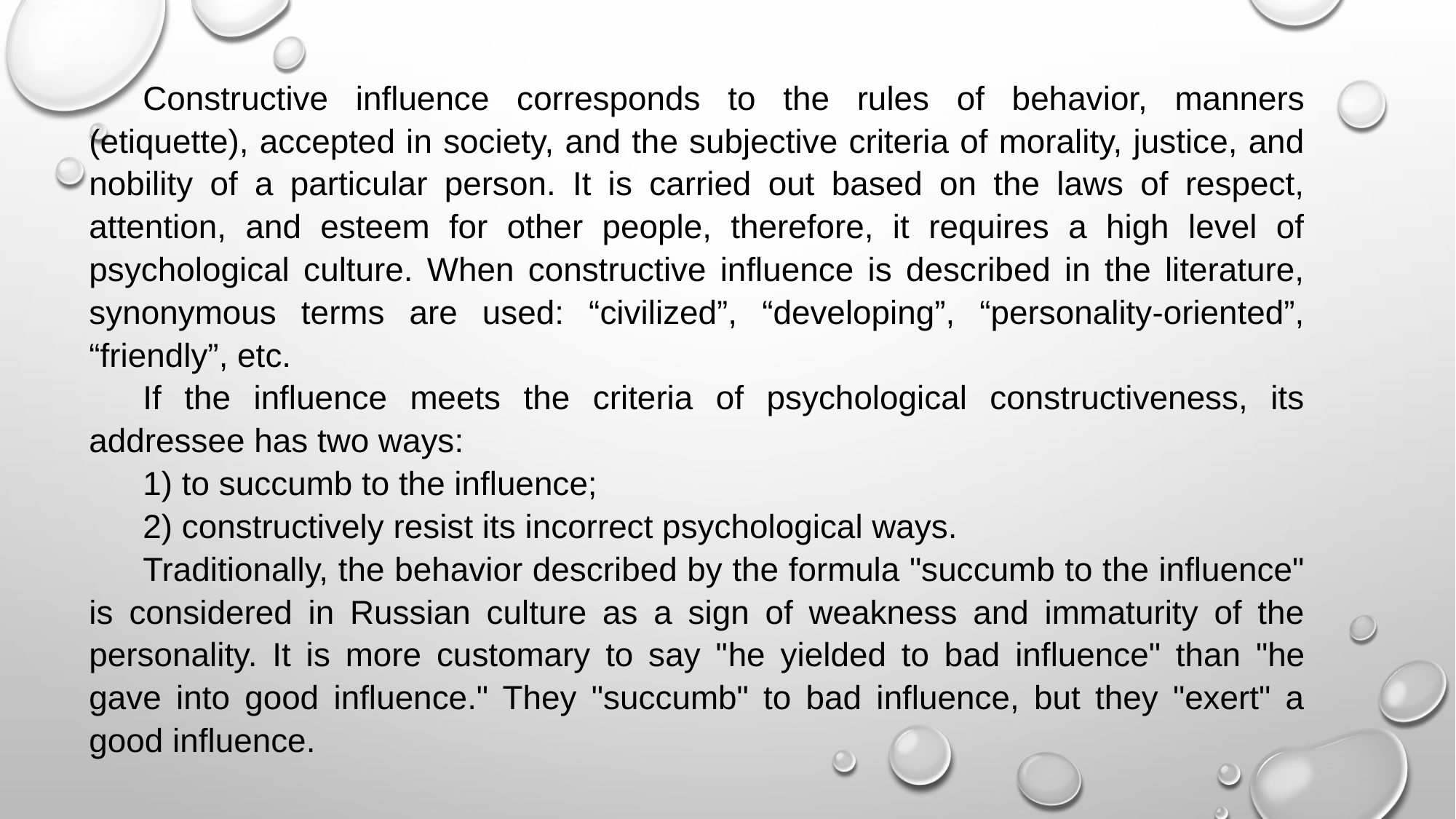

Constructive influence corresponds to the rules of behavior, manners (etiquette), accepted in society, and the subjective criteria of morality, justice, and nobility of a particular person. It is carried out based on the laws of respect, attention, and esteem for other people, therefore, it requires a high level of psychological culture. When constructive influence is described in the literature, synonymous terms are used: “civilized”, “developing”, “personality-oriented”, “friendly”, etc.
If the influence meets the criteria of psychological constructiveness, its addressee has two ways:
1) to succumb to the influence;
2) constructively resist its incorrect psychological ways.
Traditionally, the behavior described by the formula "succumb to the influence" is considered in Russian culture as a sign of weakness and immaturity of the personality. It is more customary to say "he yielded to bad influence" than "he gave into good influence." They "succumb" to bad influence, but they "exert" a good influence.